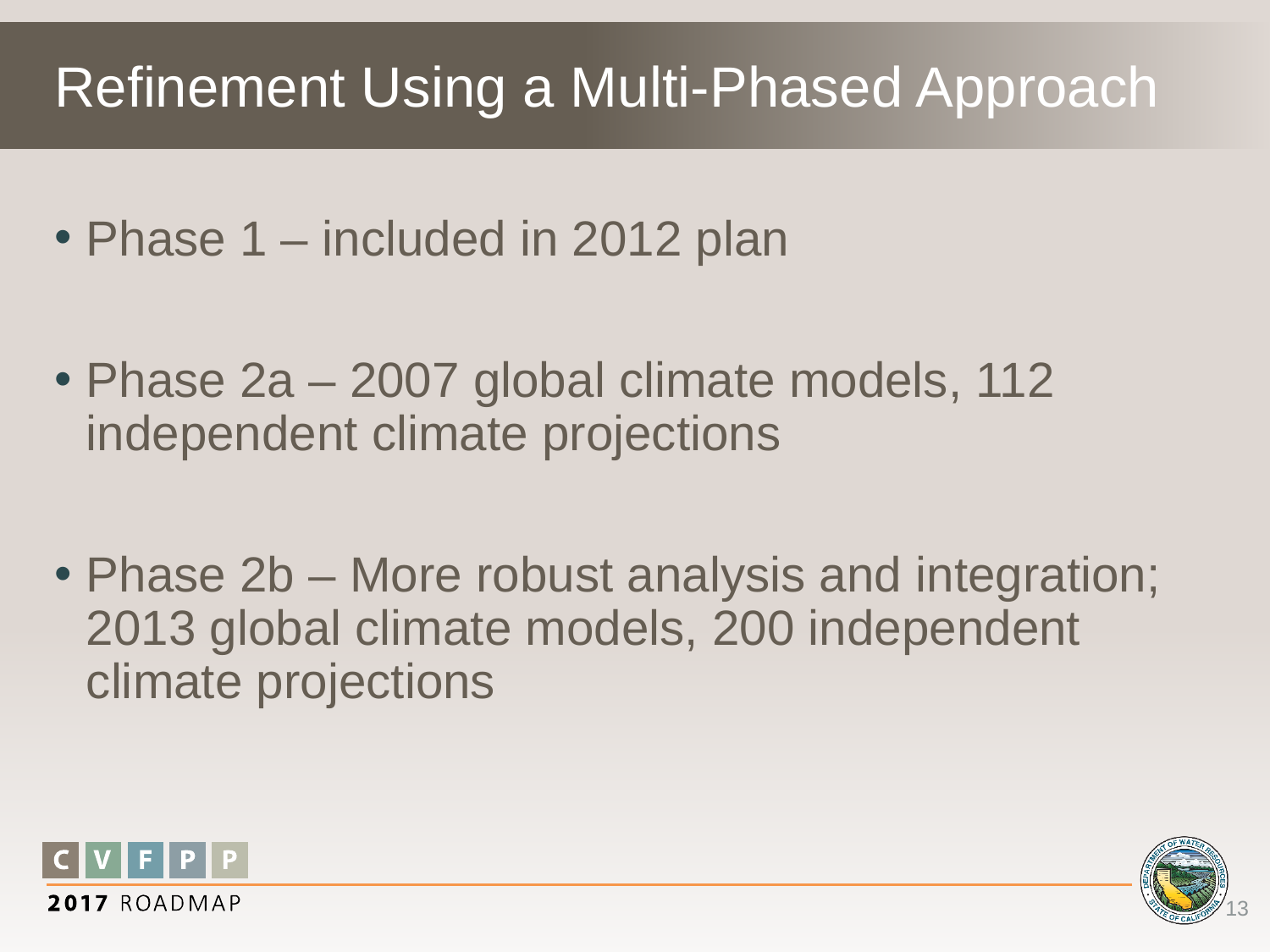

# Refinement Using a Multi-Phased Approach
Phase 1 – included in 2012 plan

Phase 2a – 2007 global climate models, 112 independent climate projections

Phase 2b – More robust analysis and integration; 2013 global climate models, 200 independent climate projections

13